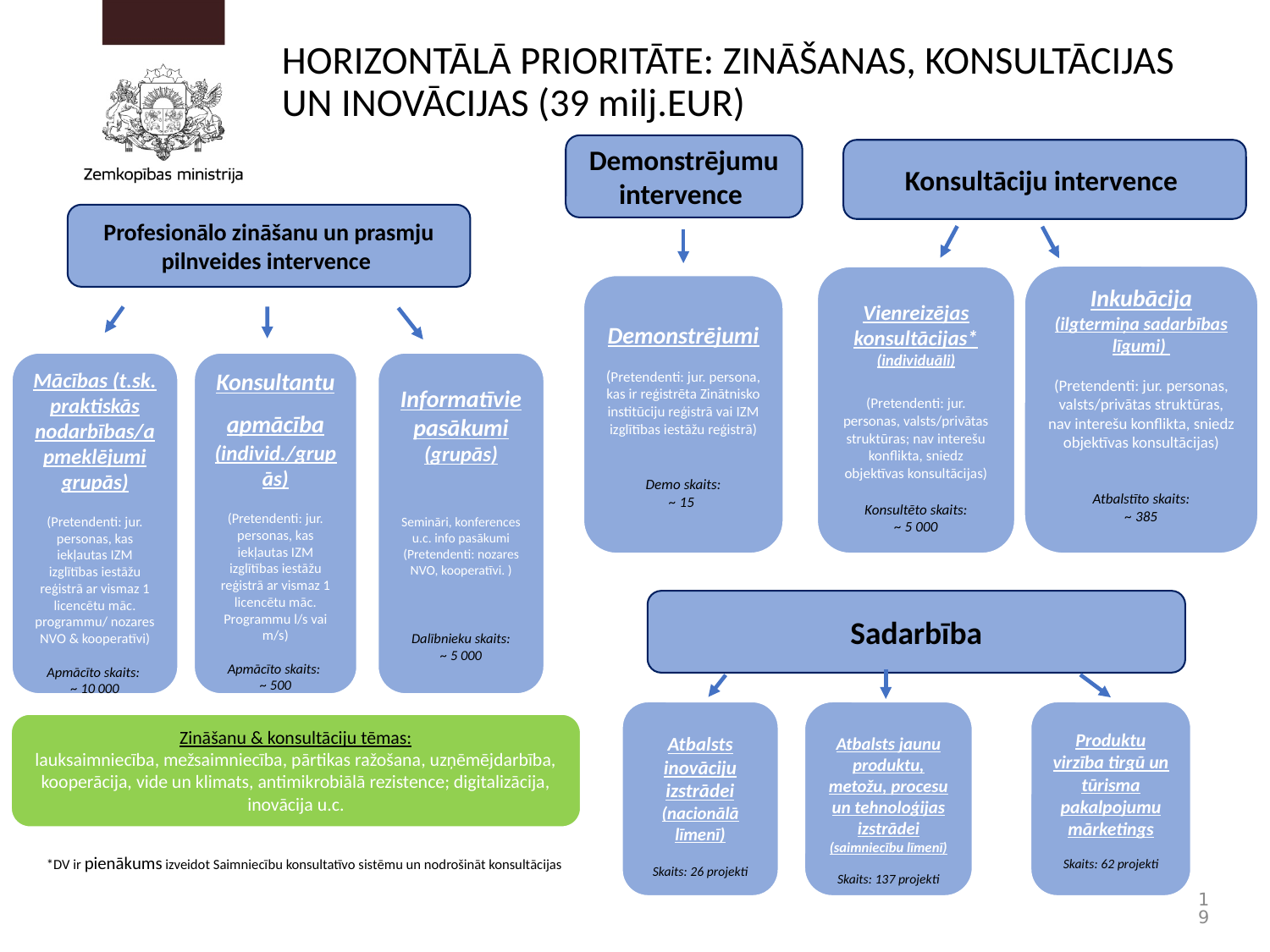

# HORIZONTĀLĀ PRIORITĀTE: ZINĀŠANAS, KONSULTĀCIJAS UN INOVĀCIJAS (39 milj.EUR)
Demonstrējumu intervence
Konsultāciju intervence
Profesionālo zināšanu un prasmju pilnveides intervence
Inkubācija
(ilgtermiņa sadarbības līgumi)

(Pretendenti: jur. personas, valsts/privātas struktūras, nav interešu konflikta, sniedz objektīvas konsultācijas)

Atbalstīto skaits:
~ 385

Vienreizējas konsultācijas* (individuāli)

(Pretendenti: jur. personas, valsts/privātas struktūras; nav interešu konflikta, sniedz objektīvas konsultācijas)

Konsultēto skaits:
~ 5 000

Demonstrējumi

(Pretendenti: jur. persona, kas ir reģistrēta Zinātnisko institūciju reģistrā vai IZM izglītības iestāžu reģistrā)

Demo skaits:
~ 15

Mācības (t.sk. praktiskās nodarbības/apmeklējumi grupās)

(Pretendenti: jur. personas, kas iekļautas IZM izglītības iestāžu reģistrā ar vismaz 1 licencētu māc. programmu/ nozares NVO & kooperatīvi)

Apmācīto skaits:
~ 10 000

Konsultantu apmācība (individ./grupās)

(Pretendenti: jur. personas, kas iekļautas IZM izglītības iestāžu reģistrā ar vismaz 1 licencētu māc. Programmu l/s vai m/s)

Apmācīto skaits:
~ 500

Informatīvie pasākumi (grupās)

Semināri, konferences u.c. info pasākumi
(Pretendenti: nozares NVO, kooperatīvi. )

Dalībnieku skaits:
~ 5 000

Sadarbība

Atbalsts inovāciju izstrādei (nacionālā līmenī)

Skaits: 26 projekti

Atbalsts jaunu produktu, metožu, procesu un tehnoloģijas izstrādei
(saimniecību līmenī)

Skaits: 137 projekti

Produktu virzība tirgū un tūrisma pakalpojumu mārketings

Skaits: 62 projekti

Zināšanu & konsultāciju tēmas:
lauksaimniecība, mežsaimniecība, pārtikas ražošana, uzņēmējdarbība, kooperācija, vide un klimats, antimikrobiālā rezistence; digitalizācija, inovācija u.c.

*DV ir pienākums izveidot Saimniecību konsultatīvo sistēmu un nodrošināt konsultācijas
19